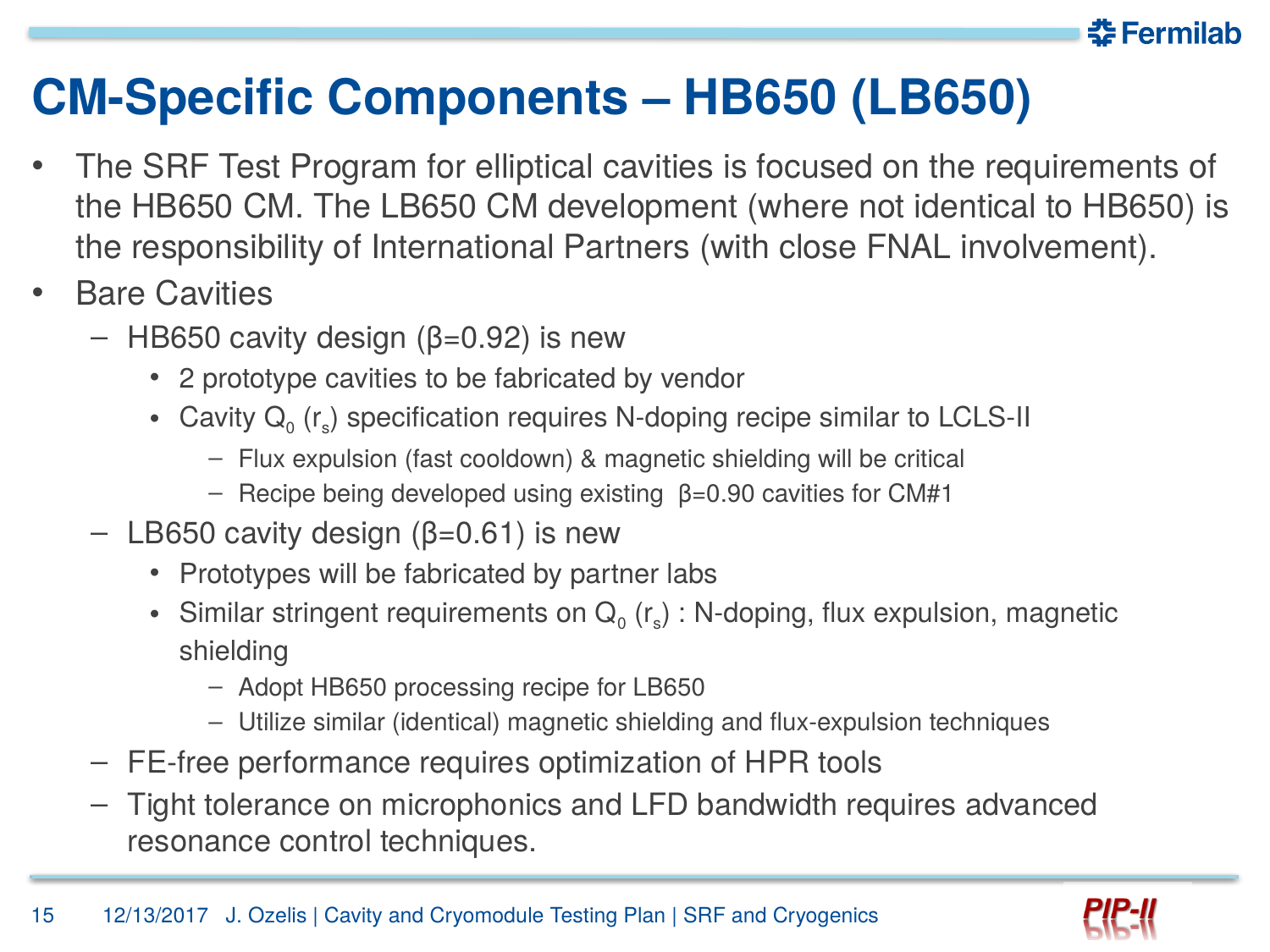

# CM-Specific Components – HB650 (LB650)
The SRF Test Program for elliptical cavities is focused on the requirements of the HB650 CM. The LB650 CM development (where not identical to HB650) is the responsibility of International Partners (with close FNAL involvement).
Bare Cavities
HB650 cavity design (β=0.92) is new
2 prototype cavities to be fabricated by vendor
Cavity Q0 (rs) specification requires N-doping recipe similar to LCLS-II
Flux expulsion (fast cooldown) & magnetic shielding will be critical
Recipe being developed using existing  β=0.90 cavities for CM#1
LB650 cavity design (β=0.61) is new
Prototypes will be fabricated by partner labs
Similar stringent requirements on Q0 (rs) : N-doping, flux expulsion, magnetic shielding
Adopt HB650 processing recipe for LB650
Utilize similar (identical) magnetic shielding and flux-expulsion techniques
FE-free performance requires optimization of HPR tools
Tight tolerance on microphonics and LFD bandwidth requires advanced resonance control techniques.

15
12/13/2017
J. Ozelis | Cavity and Cryomodule Testing Plan | SRF and Cryogenics